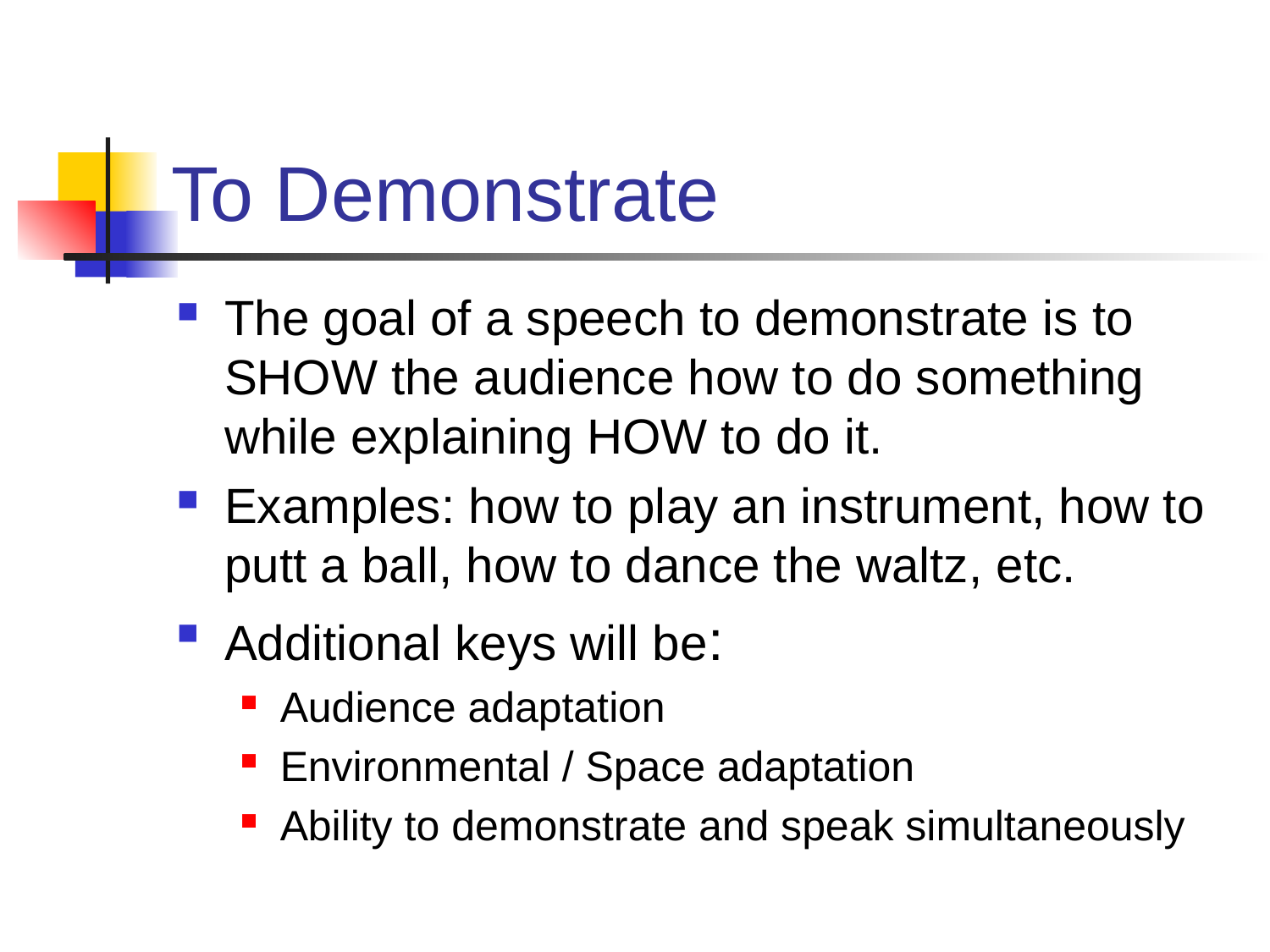

# To Demonstrate
The goal of a speech to demonstrate is to SHOW the audience how to do something while explaining HOW to do it.
Examples: how to play an instrument, how to putt a ball, how to dance the waltz, etc.
Additional keys will be:
Audience adaptation
Environmental / Space adaptation
Ability to demonstrate and speak simultaneously